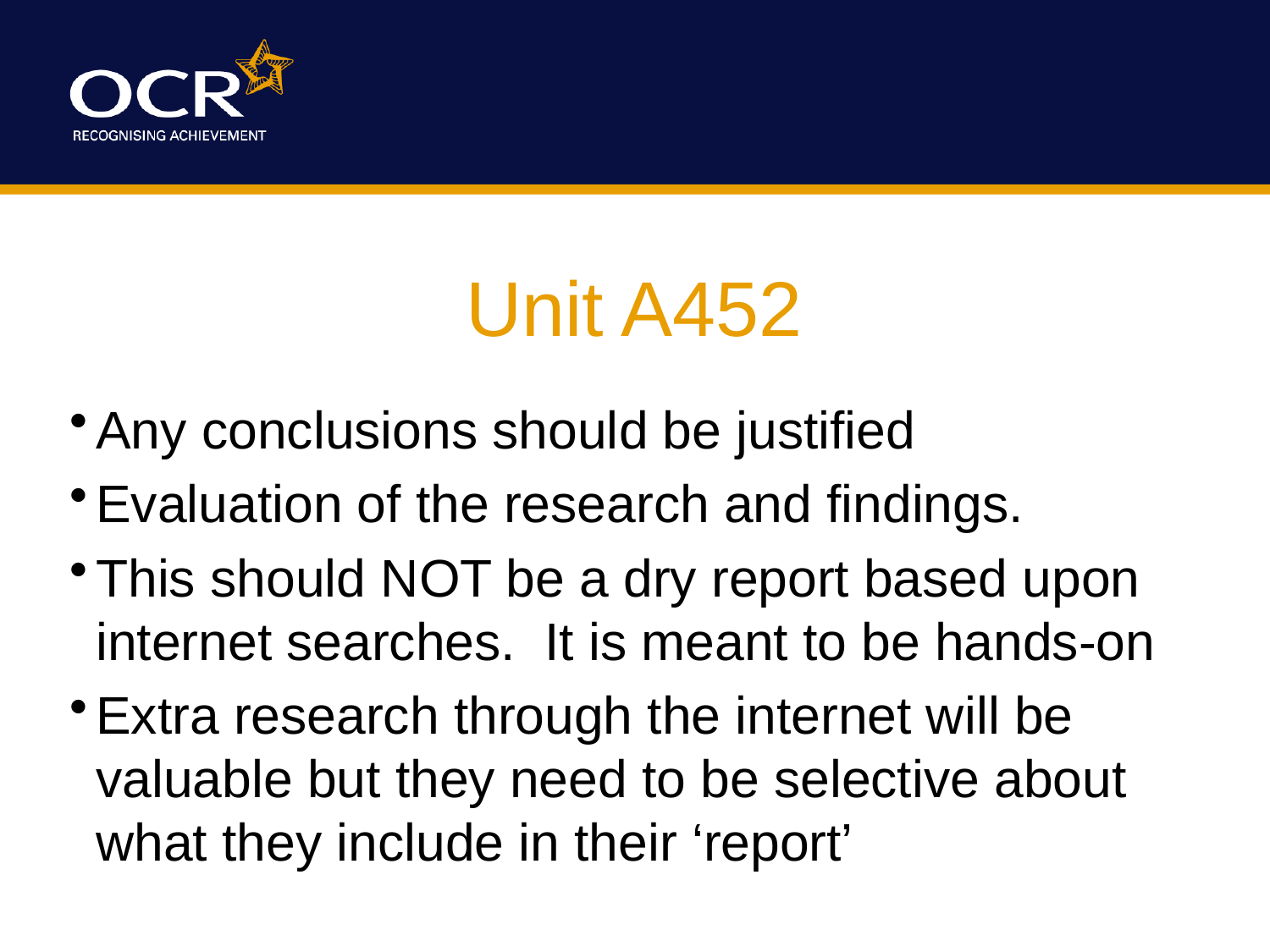

Unit A452
Any conclusions should be justified
Evaluation of the research and findings.
This should NOT be a dry report based upon internet searches.  It is meant to be hands-on
Extra research through the internet will be valuable but they need to be selective about what they include in their ‘report’